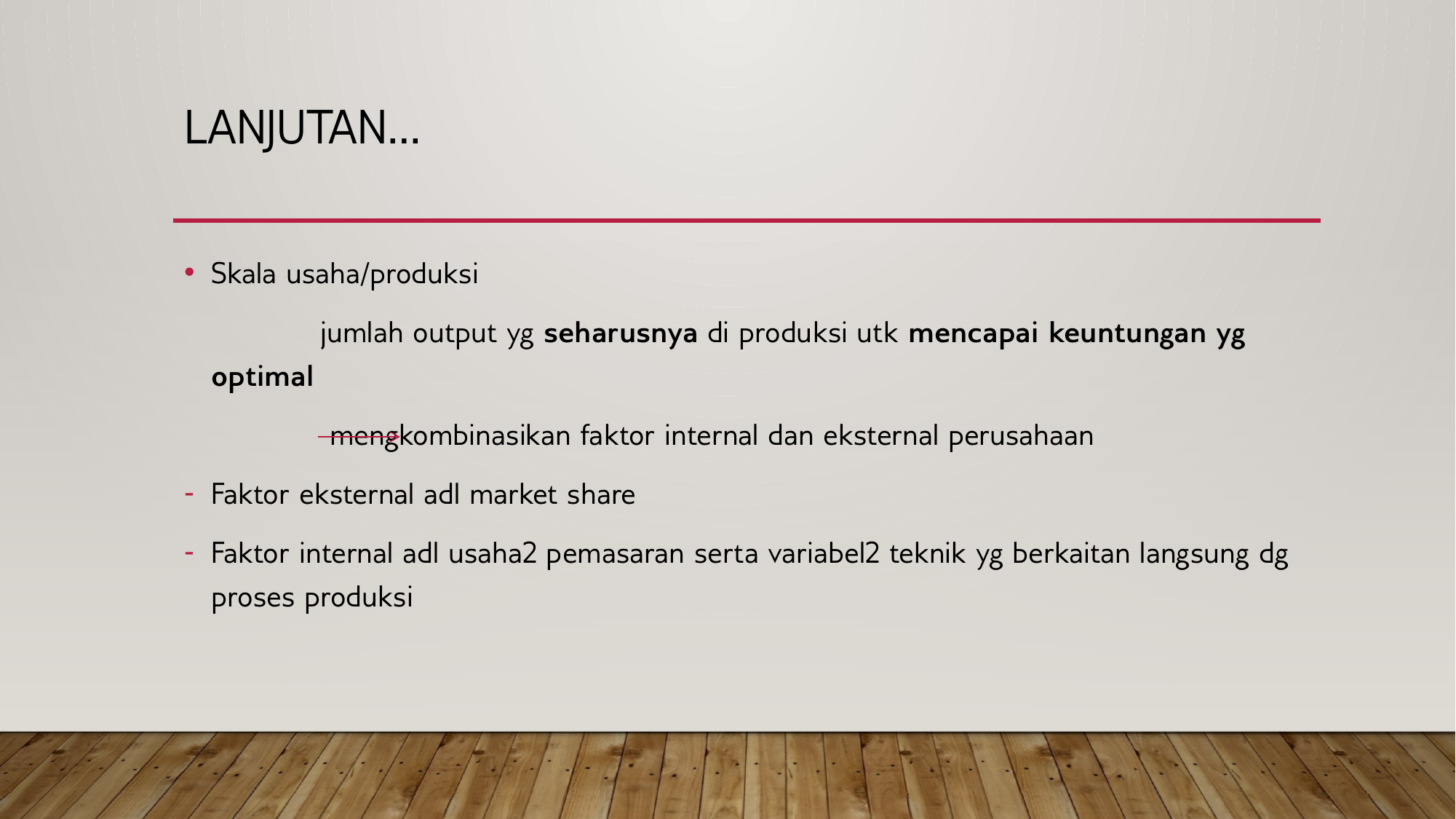

# Lanjutan…
Skala usaha/produksi
		jumlah output yg seharusnya di produksi utk mencapai keuntungan yg optimal
	             mengkombinasikan faktor internal dan eksternal perusahaan
Faktor eksternal adl market share
Faktor internal adl usaha2 pemasaran serta variabel2 teknik yg berkaitan langsung dg proses produksi